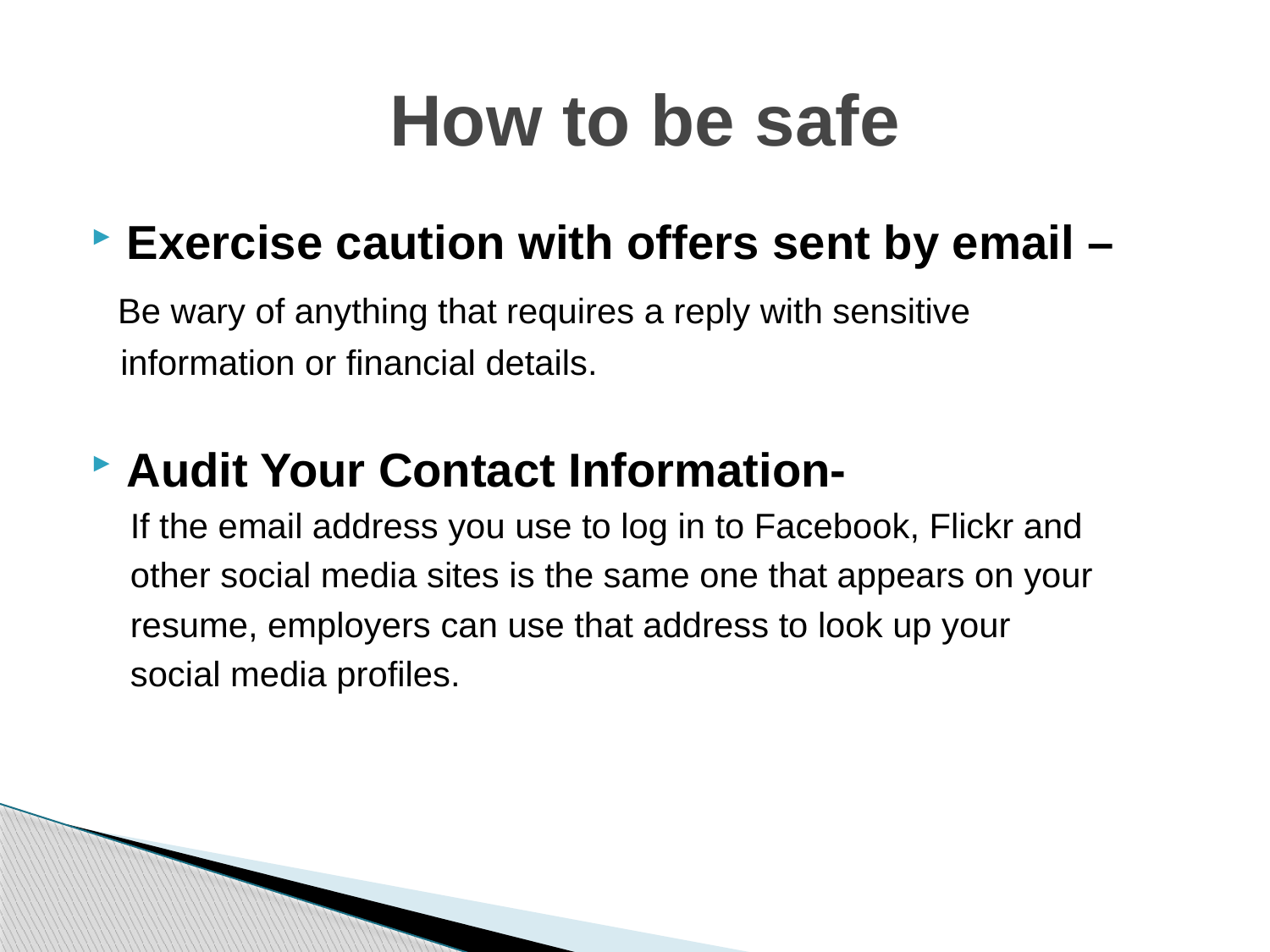

# How to be safe
Exercise caution with offers sent by email –
  Be wary of anything that requires a reply with sensitive
   information or financial details.

Audit Your Contact Information-
    If the email address you use to log in to Facebook, Flickr and
    other social media sites is the same one that appears on your
    resume, employers can use that address to look up your
    social media profiles.